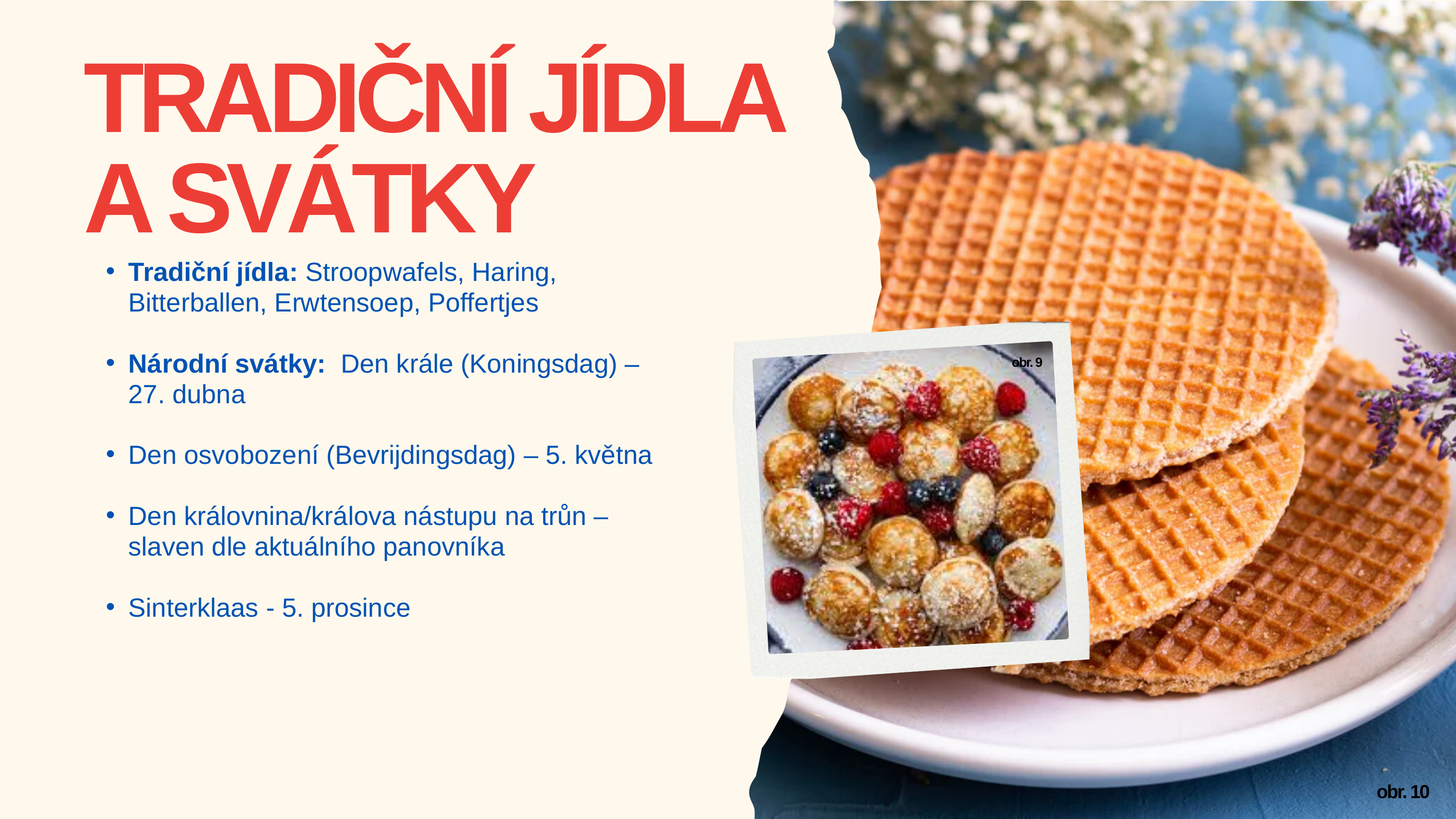

TRADIČNÍ JÍDLA
A SVÁTKY
Tradiční jídla: Stroopwafels, Haring, Bitterballen, Erwtensoep, Poffertjes

Národní svátky:  Den krále (Koningsdag) – 27. dubna

Den osvobození (Bevrijdingsdag) – 5. května

Den královnina/králova nástupu na trůn – slaven dle aktuálního panovníka

Sinterklaas - 5. prosince

obr. 9

obr. 10